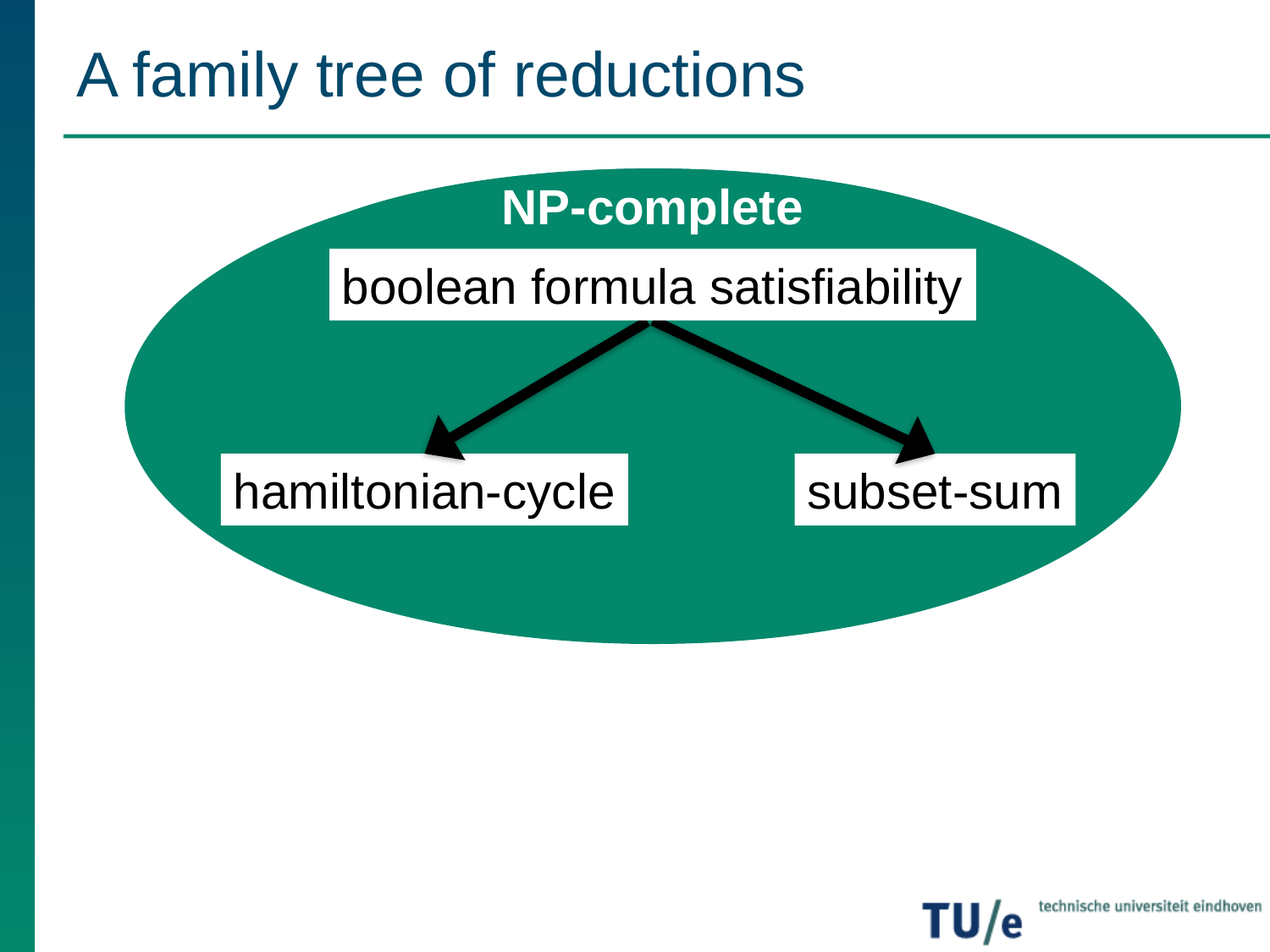

# A family tree of reductions
NP-complete

boolean formula satisfiability
hamiltonian-cycle
subset-sum